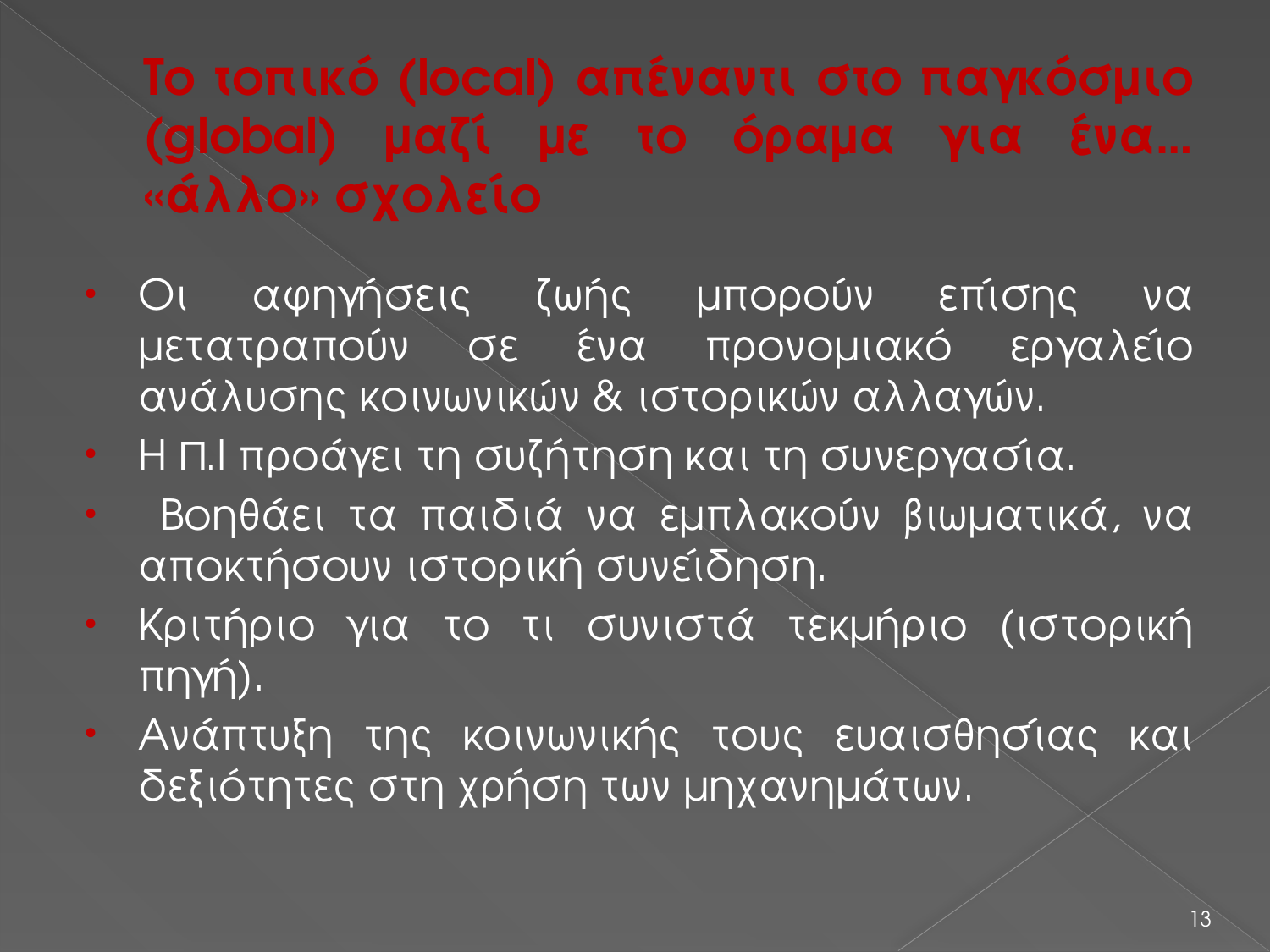

# Το τοπικό (local) απέναντι στο παγκόσμιο (global) μαζί με το όραμα για ένα… «άλλο» σχολείο
Οι αφηγήσεις ζωής μπορούν επίσης να μετατραπούν σε ένα προνομιακό εργαλείο ανάλυσης κοινωνικών & ιστορικών αλλαγών.
Η Π.Ι προάγει τη συζήτηση και τη συνεργασία.
 Βοηθάει τα παιδιά να εμπλακούν βιωματικά, να αποκτήσουν ιστορική συνείδηση.
Κριτήριο για το τι συνιστά τεκμήριο (ιστορική πηγή).
Ανάπτυξη της κοινωνικής τους ευαισθησίας και δεξιότητες στη χρήση των μηχανημάτων.

13